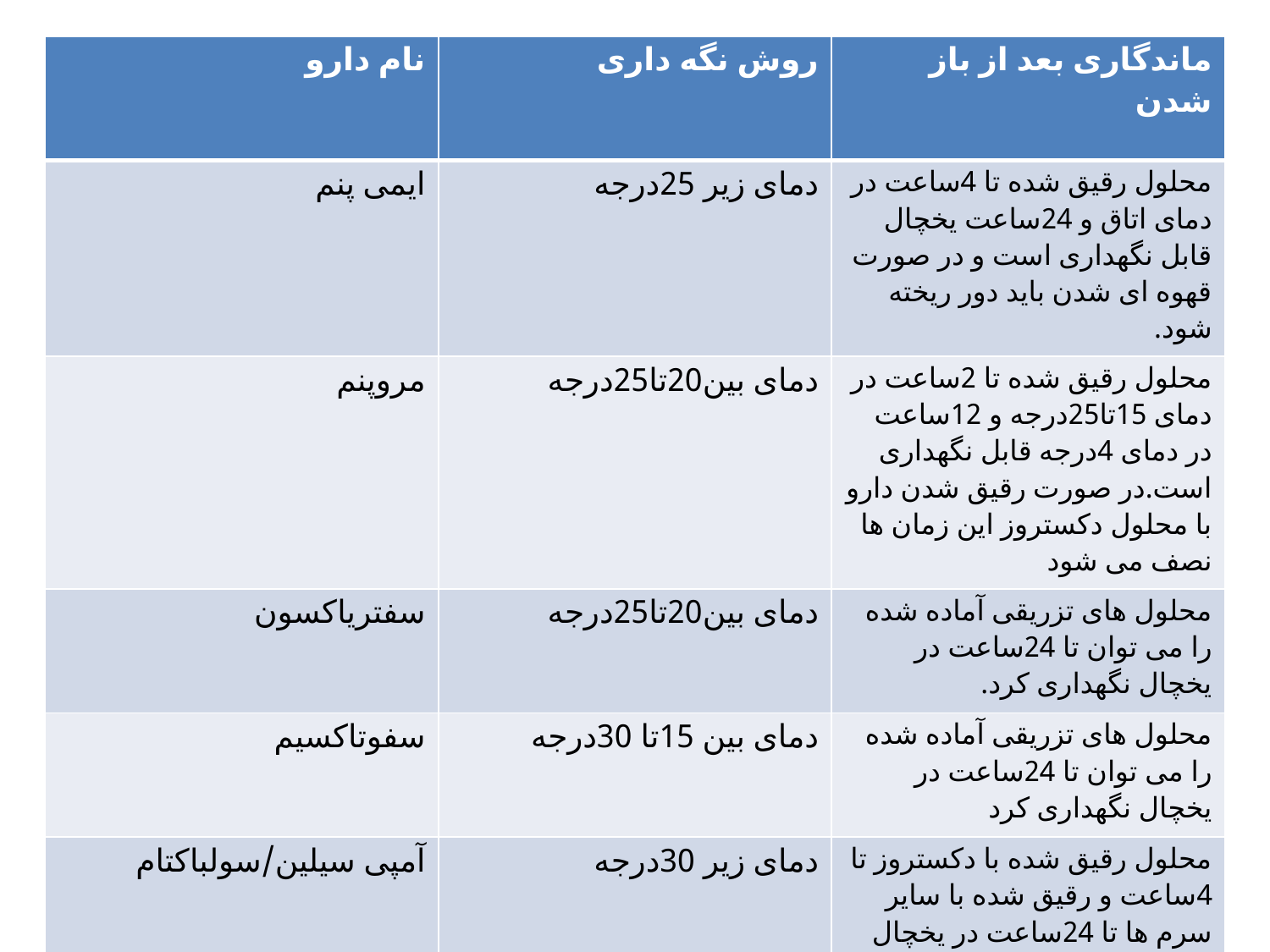

| نام دارو | روش نگه داری | ماندگاری بعد از باز شدن |
| --- | --- | --- |
| ایمی پنم | دمای زیر 25درجه | محلول رقیق شده تا 4ساعت در دمای اتاق و 24ساعت یخچال قابل نگهداری است و در صورت قهوه ای شدن باید دور ریخته شود. |
| مروپنم | دمای بین20تا25درجه | محلول رقیق شده تا 2ساعت در دمای 15تا25درجه و 12ساعت در دمای 4درجه قابل نگهداری است.در صورت رقیق شدن دارو با محلول دکستروز این زمان ها نصف می شود |
| سفتریاکسون | دمای بین20تا25درجه | محلول های تزریقی آماده شده را می توان تا 24ساعت در یخچال نگهداری کرد. |
| سفوتاکسیم | دمای بین 15تا 30درجه | محلول های تزریقی آماده شده را می توان تا 24ساعت در یخچال نگهداری کرد |
| آمپی سیلین/سولباکتام | دمای زیر 30درجه | محلول رقیق شده با دکستروز تا 4ساعت و رقیق شده با سایر سرم ها تا 24ساعت در یخچال قابل نگهداری است |